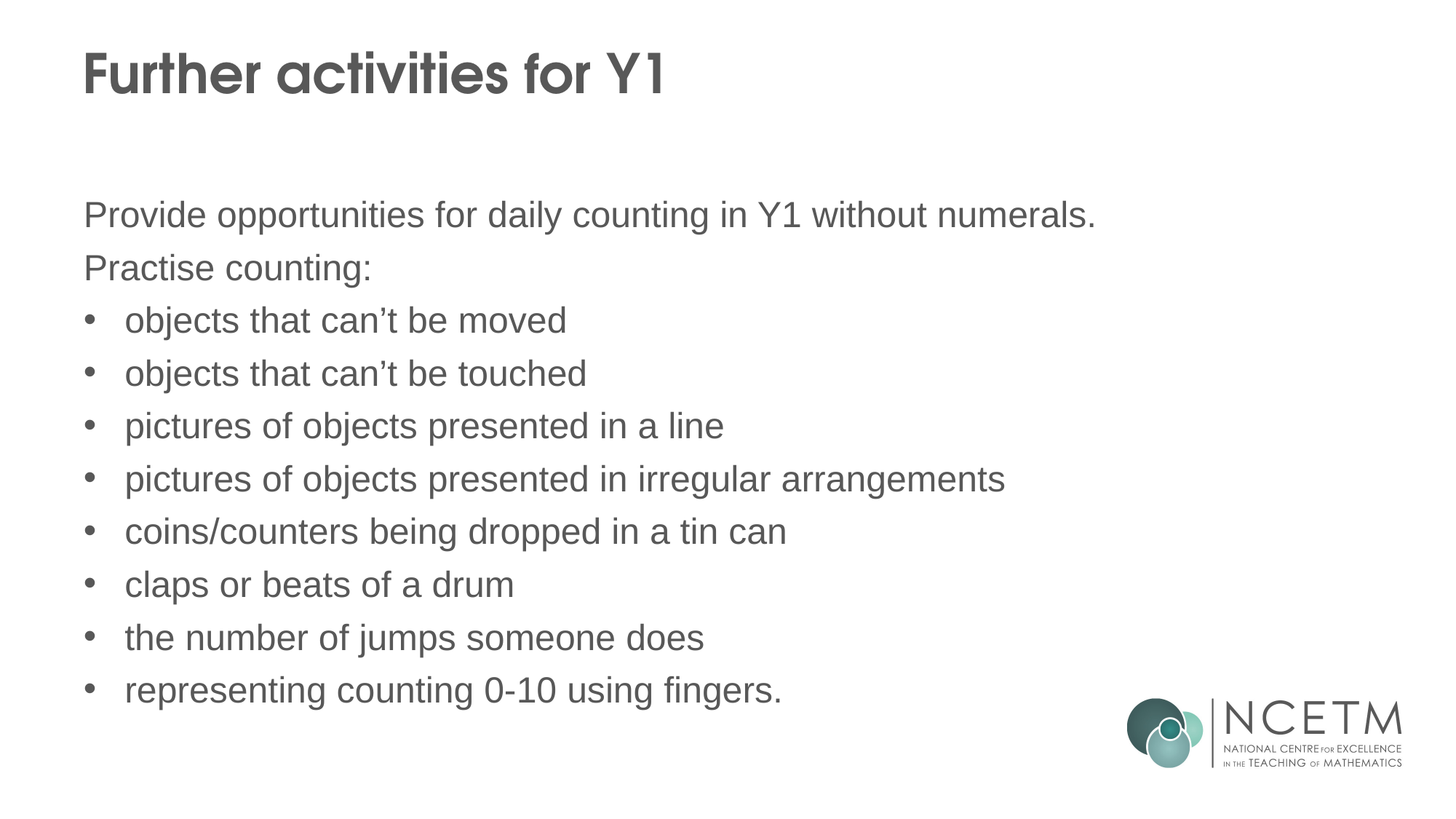

# Further activities for Y1
Provide opportunities for daily counting in Y1 without numerals.
Practise counting:
objects that can’t be moved
objects that can’t be touched
pictures of objects presented in a line
pictures of objects presented in irregular arrangements
coins/counters being dropped in a tin can
claps or beats of a drum
the number of jumps someone does
representing counting 0-10 using fingers.